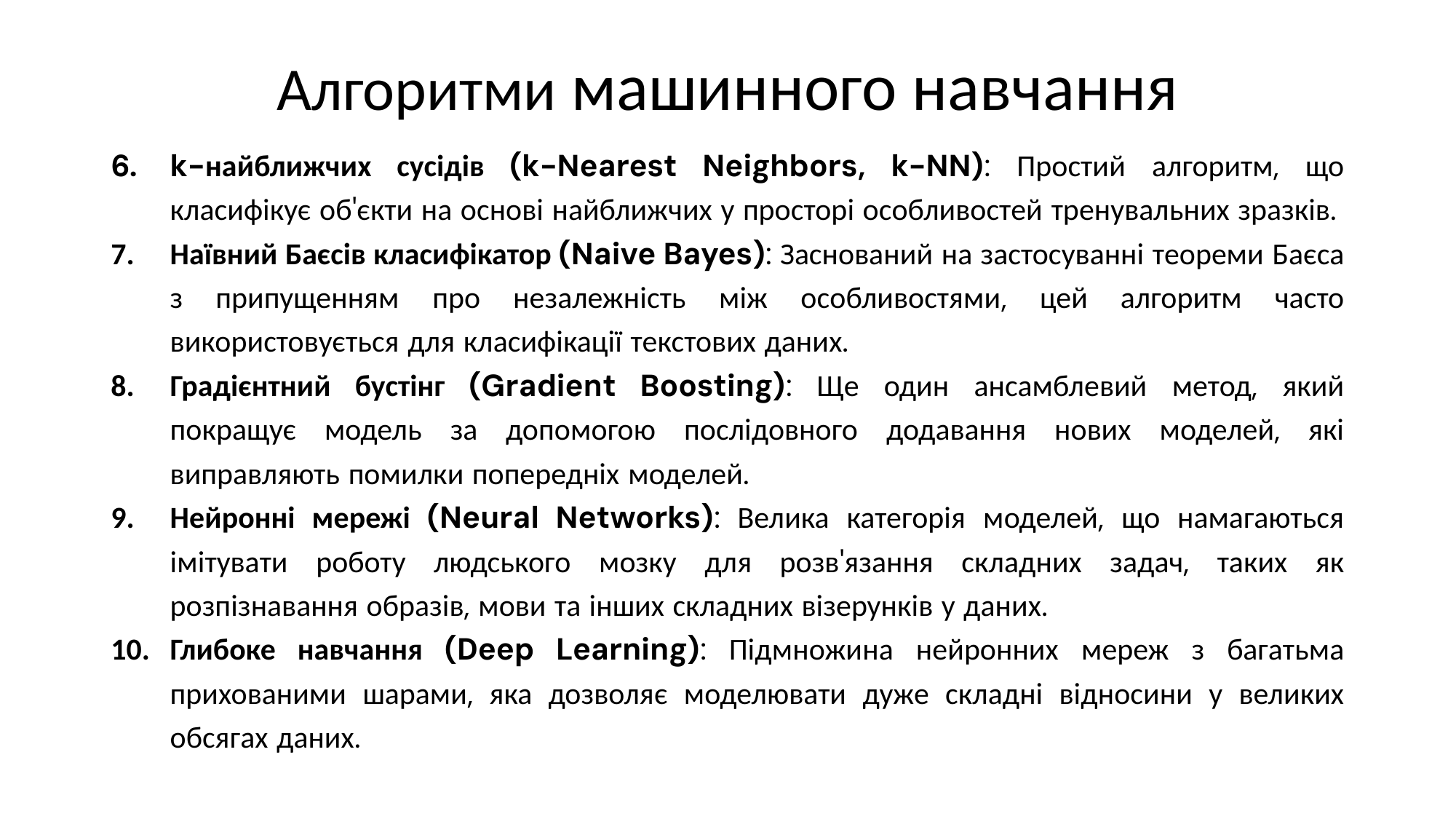

# Алгоритми машинного навчання
k-найближчих сусідів (k-Nearest Neighbors, k-NN): Простий алгоритм, що класифікує об'єкти на основі найближчих у просторі особливостей тренувальних зразків.
Наївний Баєсів класифікатор (Naive Bayes): Заснований на застосуванні теореми Баєса з припущенням про незалежність між особливостями, цей алгоритм часто використовується для класифікації текстових даних.
Градієнтний бустінг (Gradient Boosting): Ще один ансамблевий метод, який покращує модель за допомогою послідовного додавання нових моделей, які виправляють помилки попередніх моделей.
Нейронні мережі (Neural Networks): Велика категорія моделей, що намагаються імітувати роботу людського мозку для розв'язання складних задач, таких як розпізнавання образів, мови та інших складних візерунків у даних.
Глибоке навчання (Deep Learning): Підмножина нейронних мереж з багатьма прихованими шарами, яка дозволяє моделювати дуже складні відносини у великих обсягах даних.